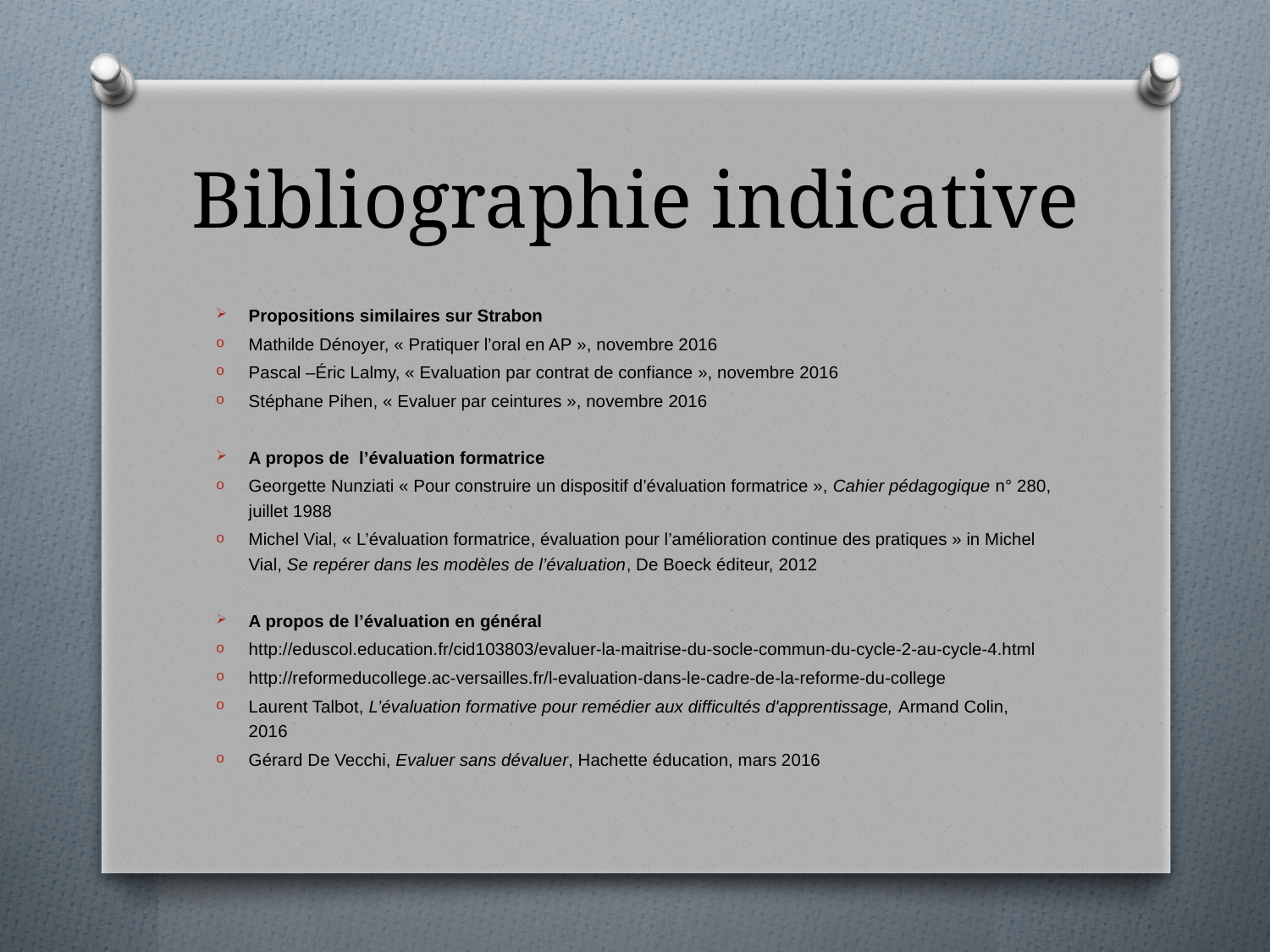

# Bibliographie indicative
Propositions similaires sur Strabon
Mathilde Dénoyer, « Pratiquer l’oral en AP », novembre 2016
Pascal –Éric Lalmy, « Evaluation par contrat de confiance », novembre 2016
Stéphane Pihen, « Evaluer par ceintures », novembre 2016

A propos de  l’évaluation formatrice
Georgette Nunziati « Pour construire un dispositif d’évaluation formatrice », Cahier pédagogique n° 280, juillet 1988
Michel Vial, « L’évaluation formatrice, évaluation pour l’amélioration continue des pratiques » in Michel Vial, Se repérer dans les modèles de l’évaluation, De Boeck éditeur, 2012

A propos de l’évaluation en général
http://eduscol.education.fr/cid103803/evaluer-la-maitrise-du-socle-commun-du-cycle-2-au-cycle-4.html
http://reformeducollege.ac-versailles.fr/l-evaluation-dans-le-cadre-de-la-reforme-du-college
Laurent Talbot, L’évaluation formative pour remédier aux difficultés d'apprentissage, Armand Colin, 2016
Gérard De Vecchi, Evaluer sans dévaluer, Hachette éducation, mars 2016